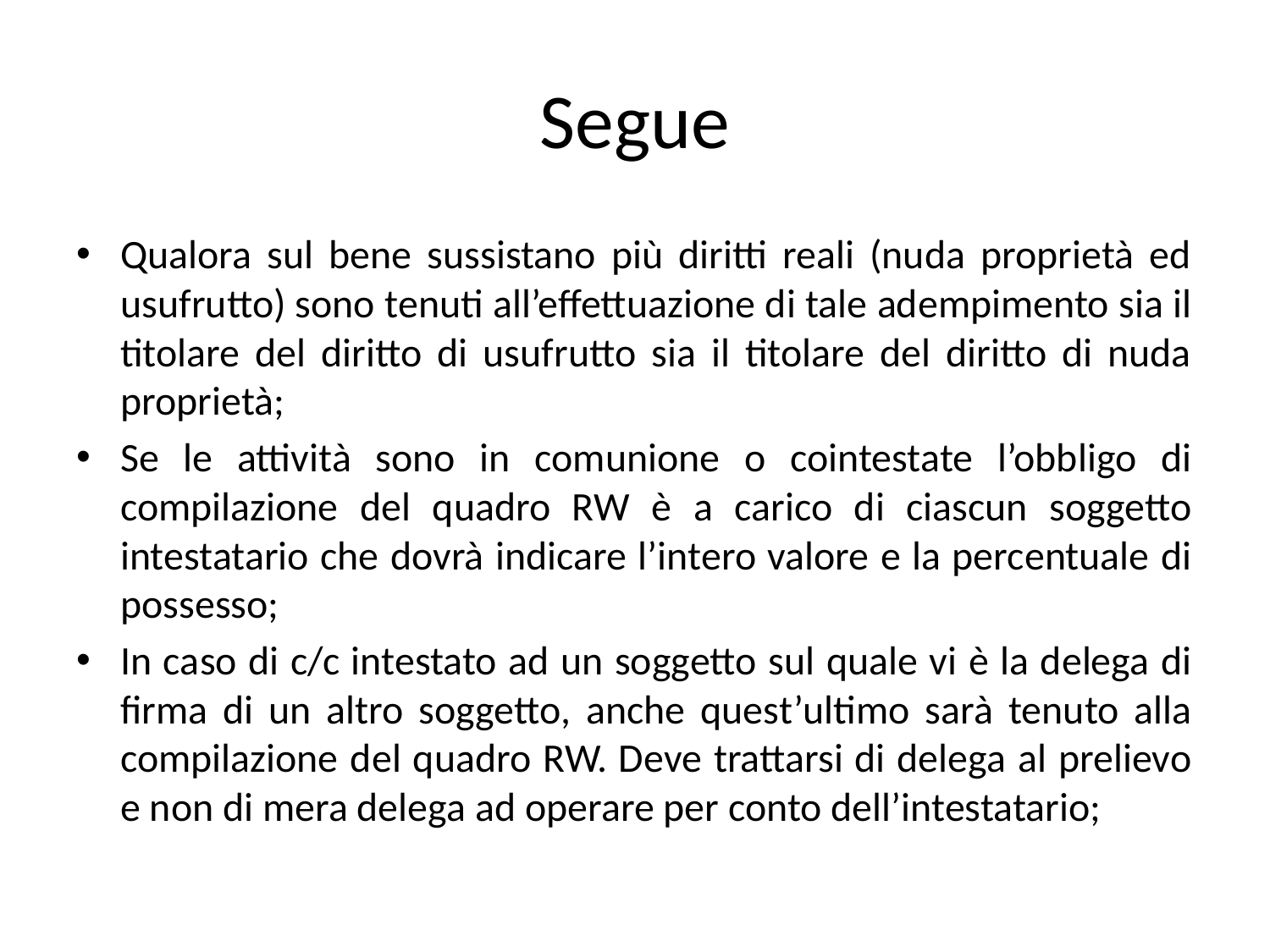

# Segue
Qualora sul bene sussistano più diritti reali (nuda proprietà ed usufrutto) sono tenuti all’effettuazione di tale adempimento sia il titolare del diritto di usufrutto sia il titolare del diritto di nuda proprietà;
Se le attività sono in comunione o cointestate l’obbligo di compilazione del quadro RW è a carico di ciascun soggetto intestatario che dovrà indicare l’intero valore e la percentuale di possesso;
In caso di c/c intestato ad un soggetto sul quale vi è la delega di firma di un altro soggetto, anche quest’ultimo sarà tenuto alla compilazione del quadro RW. Deve trattarsi di delega al prelievo e non di mera delega ad operare per conto dell’intestatario;